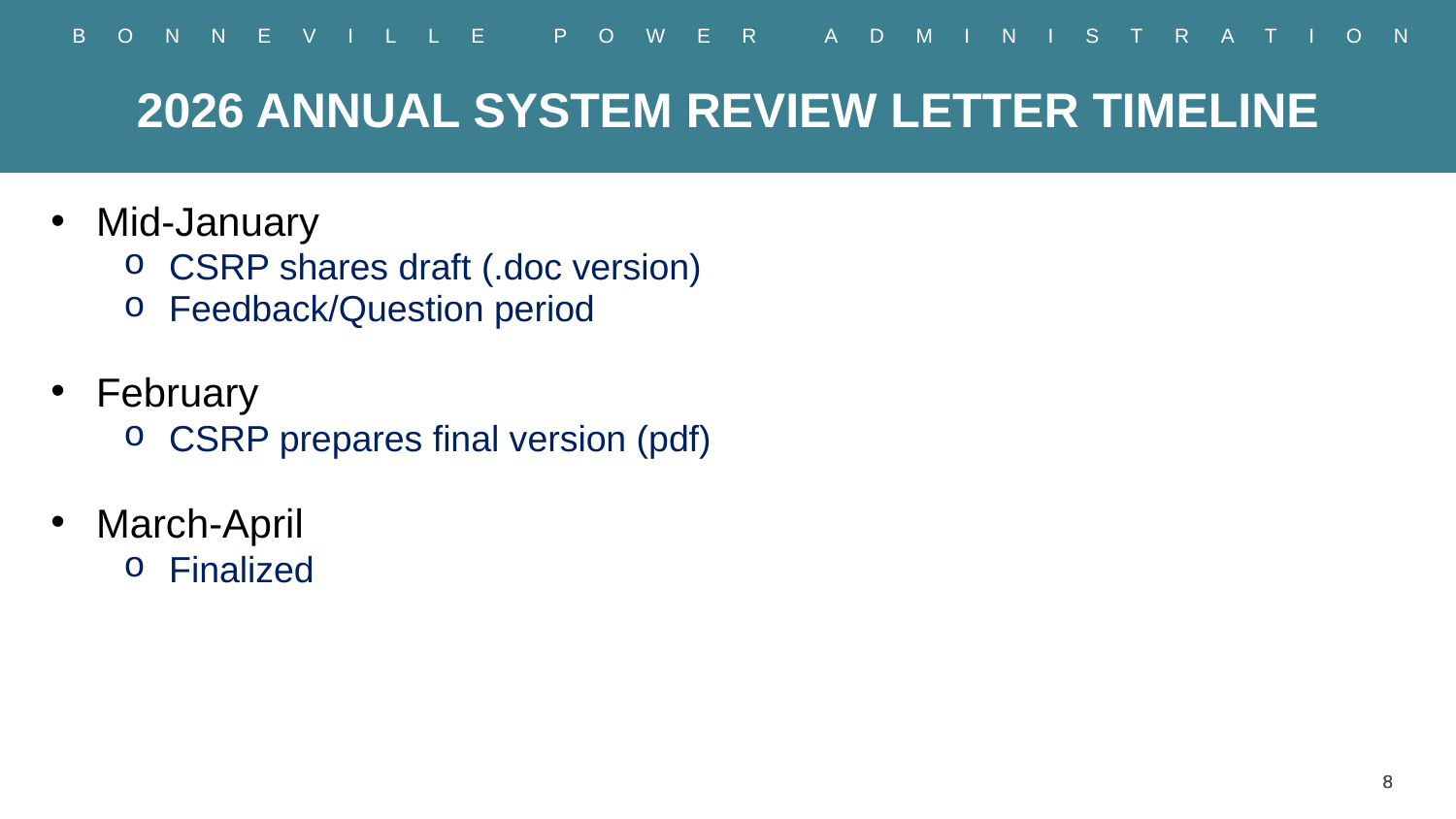

# 2026 ANNUAL SYSTEM REVIEW LETTER TIMELINE
Mid-January
CSRP shares draft (.doc version)
Feedback/Question period

February
CSRP prepares final version (pdf)

March-April
Finalized

8
8
8